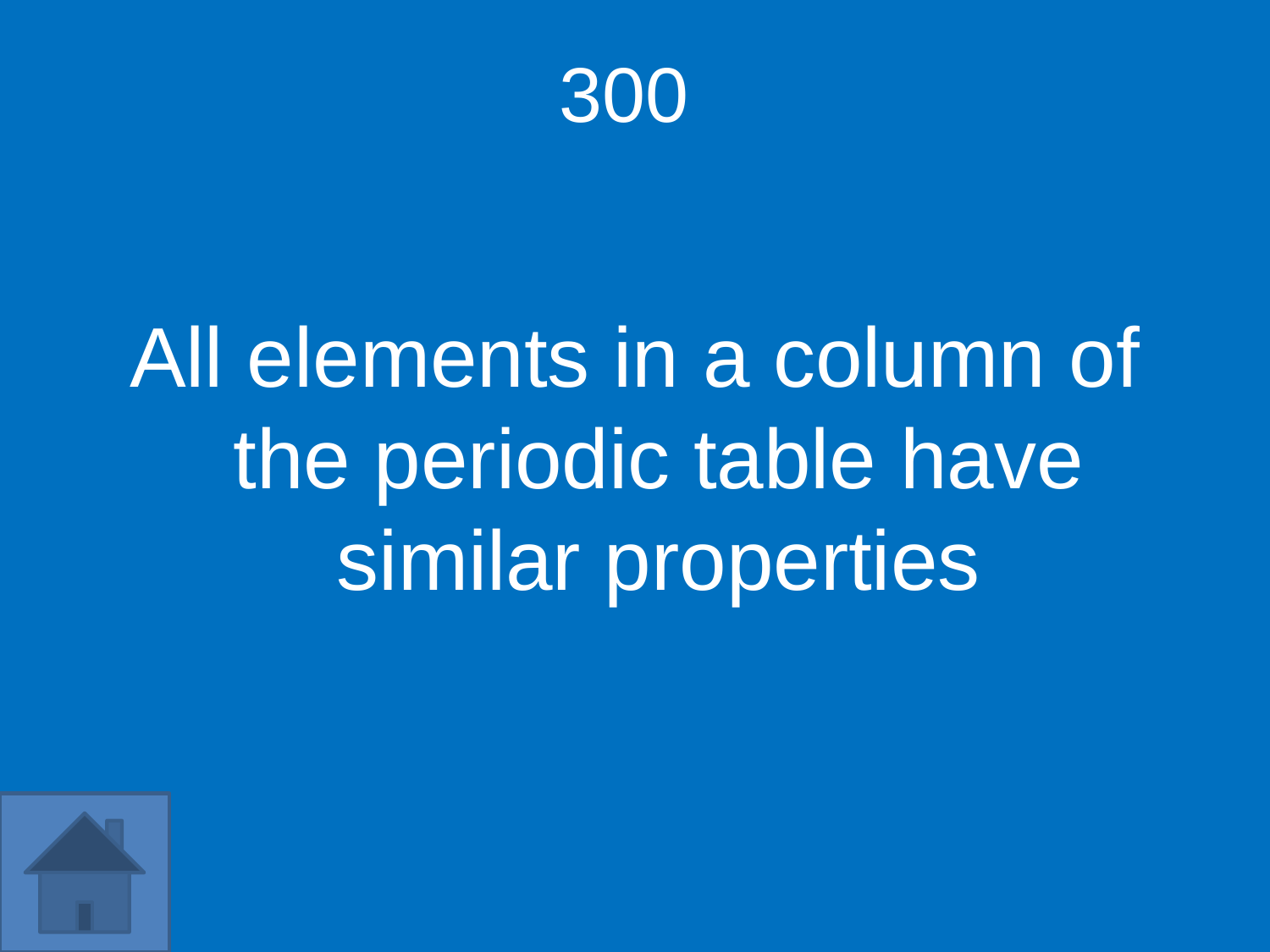

300

All elements in a column of the periodic table have similar properties